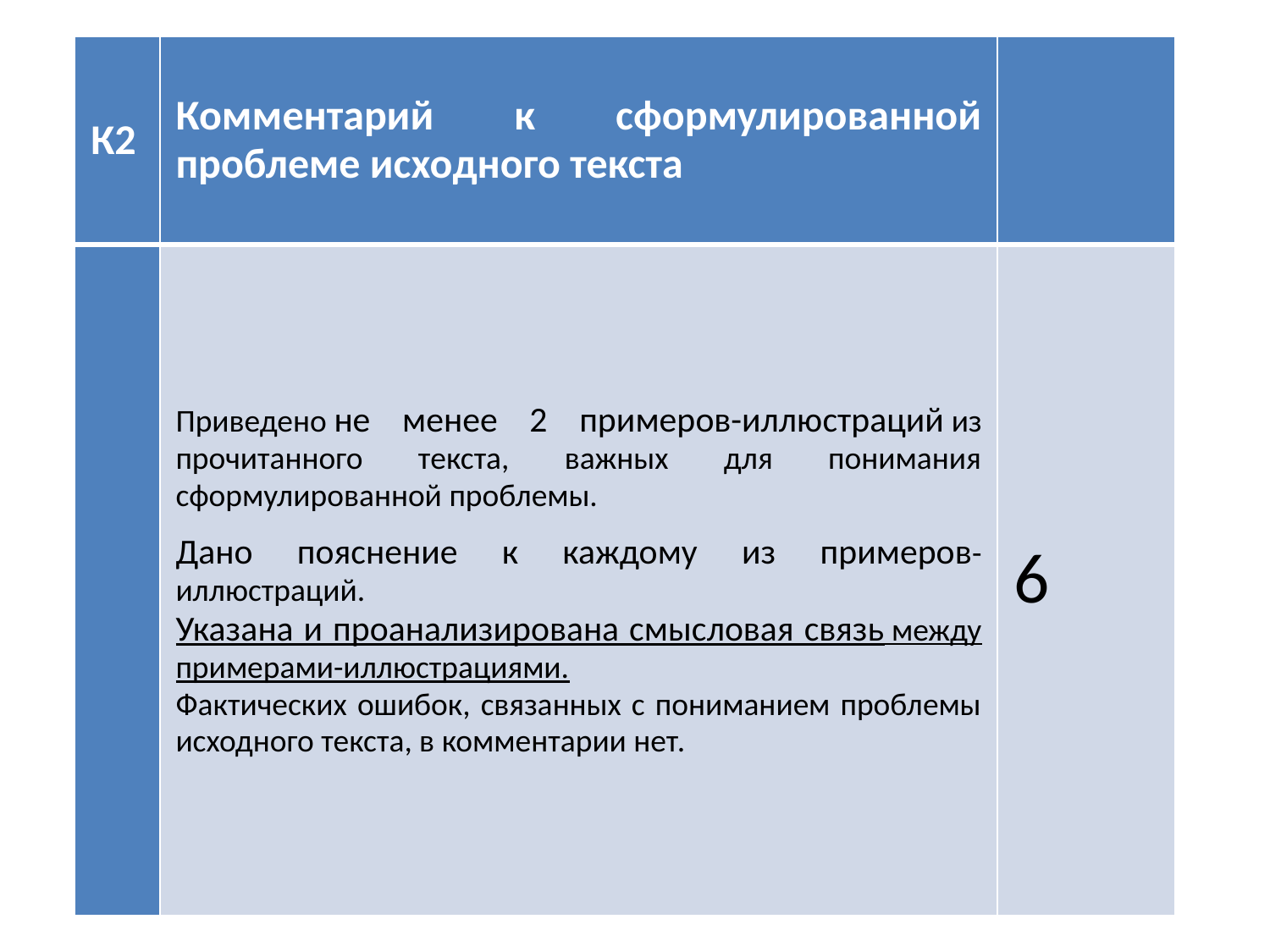

| К2 | Комментарий к сформулированной проблеме исходного текста |  |
| --- | --- | --- |
|  | Приведено не менее 2 примеров-иллюстраций из прочитанного текста, важных для понимания сформулированной проблемы. Дано пояснение к каждому из примеров-иллюстраций. Указана и проанализирована смысловая связь между примерами-иллюстрациями. Фактических ошибок, связанных с пониманием проблемы исходного текста, в комментарии нет. | 6 |
#